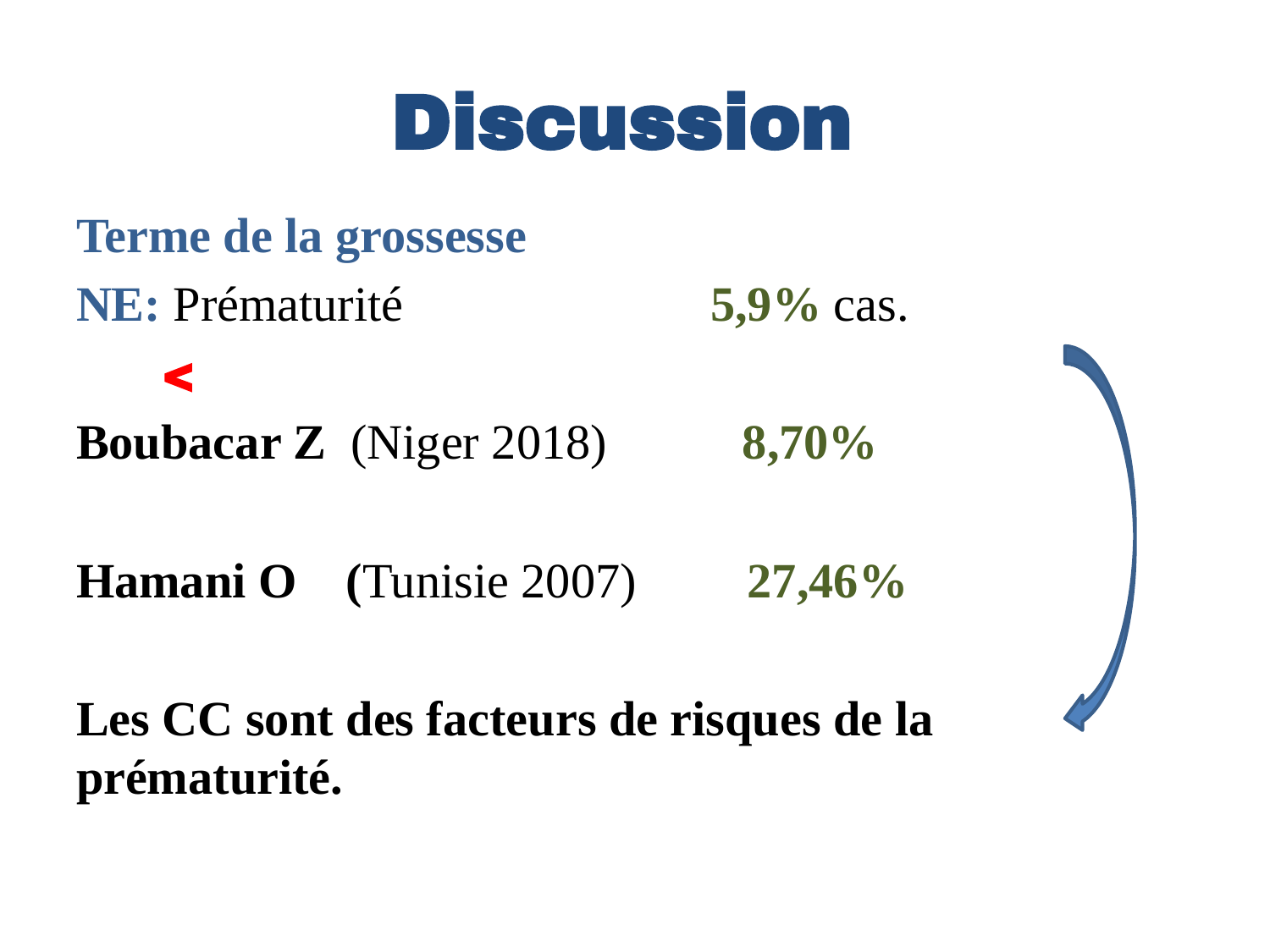

# Discussion
Terme de la grossesse
NE: Prématurité                         5,9% cas.
       <
Boubacar Z  (Niger 2018)           8,70%

Hamani O    (Tunisie 2007)         27,46%

Les CC sont des facteurs de risques de la prématurité.